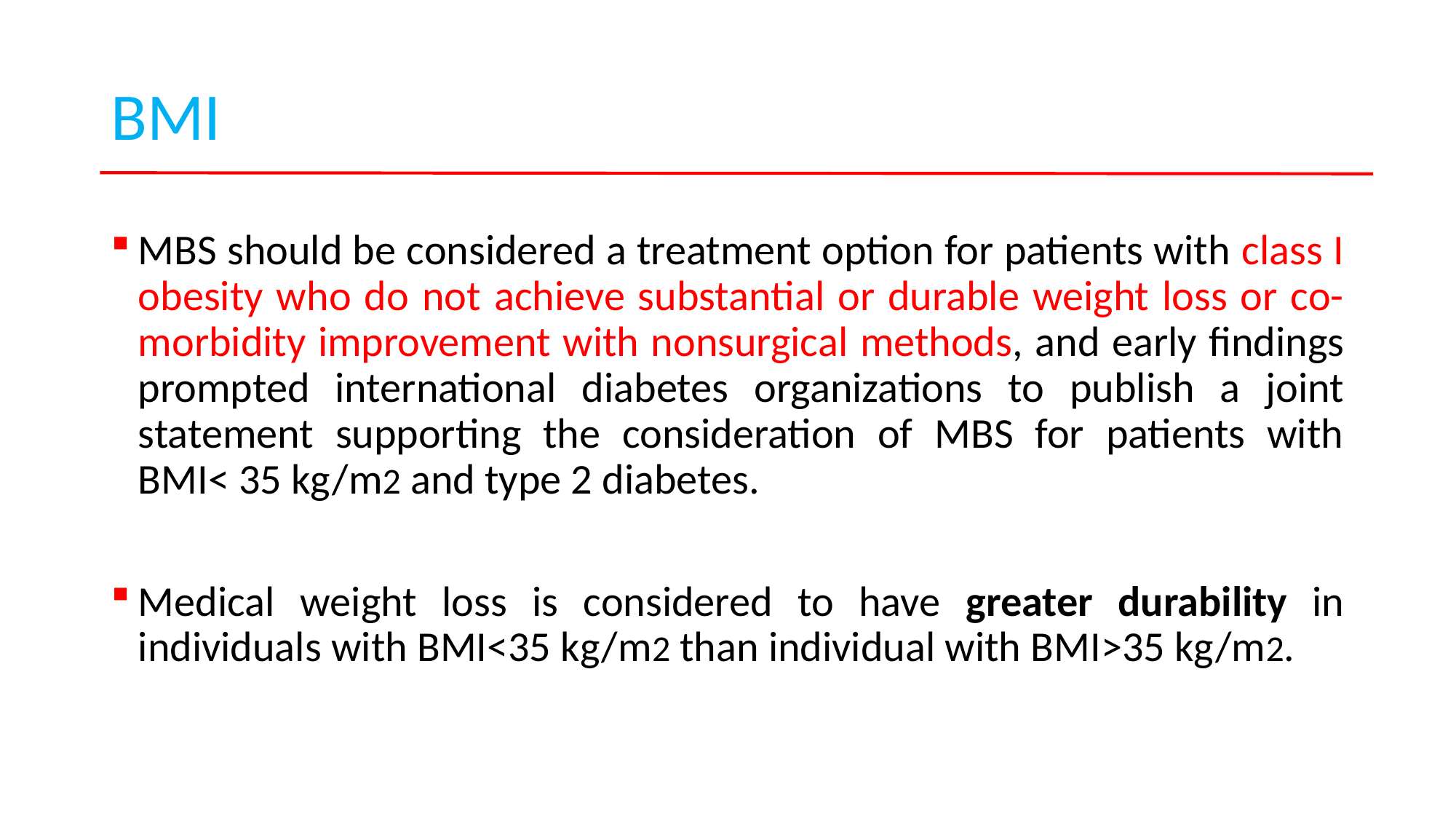

# BMI
MBS should be considered a treatment option for patients with class I obesity who do not achieve substantial or durable weight loss or co-morbidity improvement with nonsurgical methods, and early findings prompted international diabetes organizations to publish a joint statement supporting the consideration of MBS for patients with BMI< 35 kg/m2 and type 2 diabetes.

Medical weight loss is considered to have greater durability in individuals with BMI<35 kg/m2 than individual with BMI>35 kg/m2.